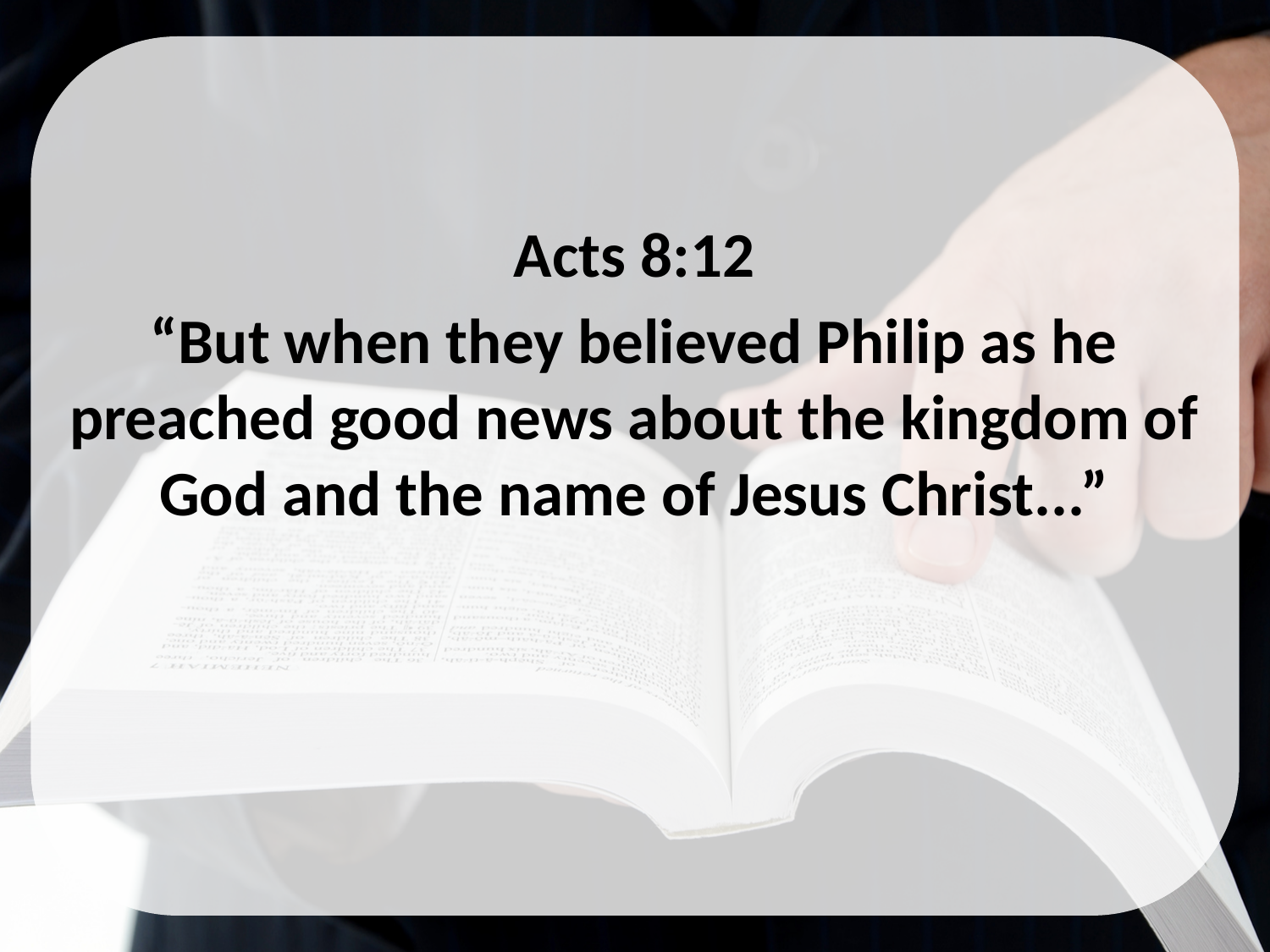

Acts 8:12
“But when they believed Philip as he preached good news about the kingdom of God and the name of Jesus Christ...”